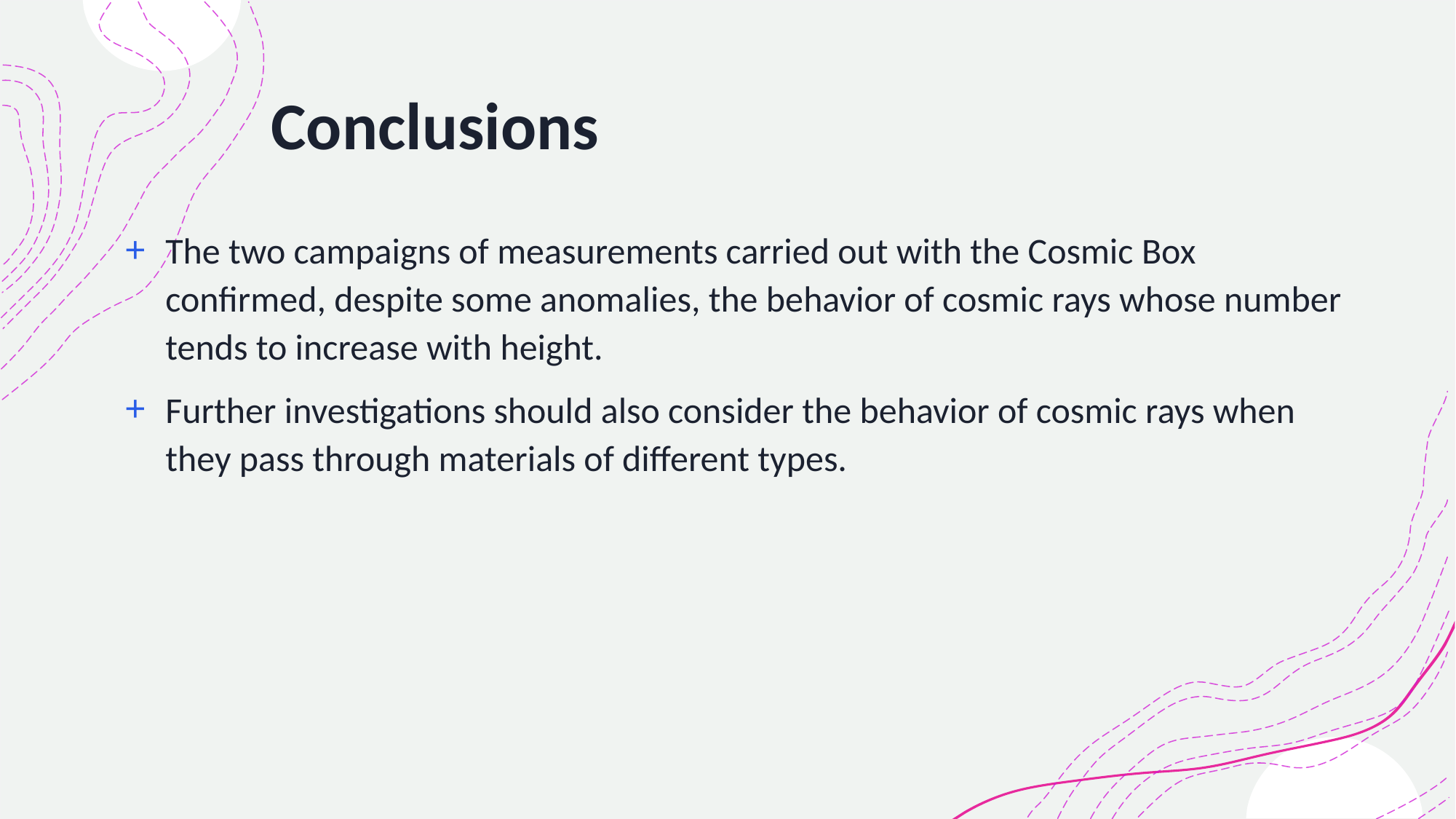

# Conclusions
The two campaigns of measurements carried out with the Cosmic Box confirmed, despite some anomalies, the behavior of cosmic rays whose number tends to increase with height.
Further investigations should also consider the behavior of cosmic rays when they pass through materials of different types.